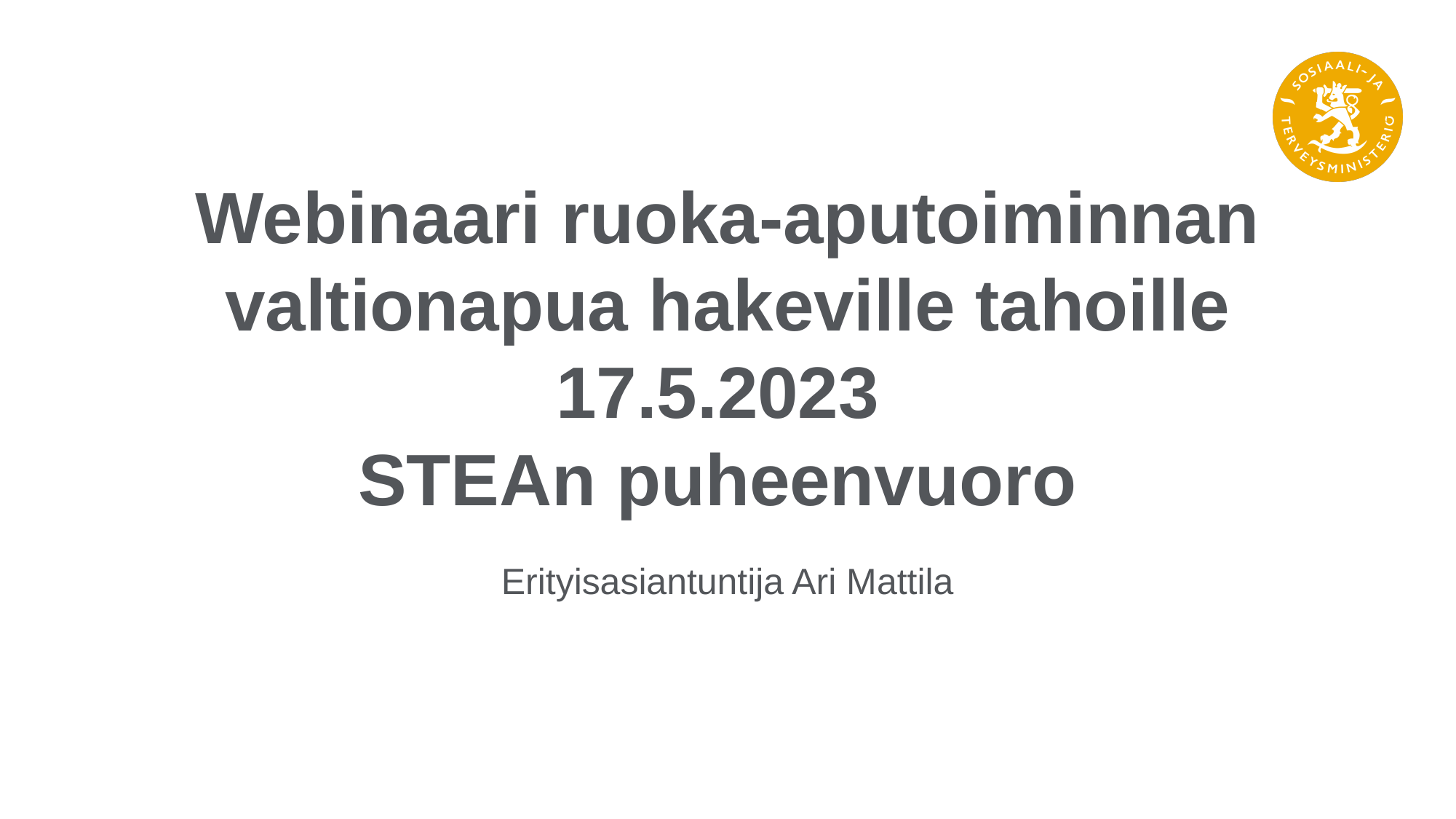

# Webinaari ruoka-aputoiminnan valtionapua hakeville tahoille 17.5.2023 STEAn puheenvuoro
Erityisasiantuntija Ari Mattila